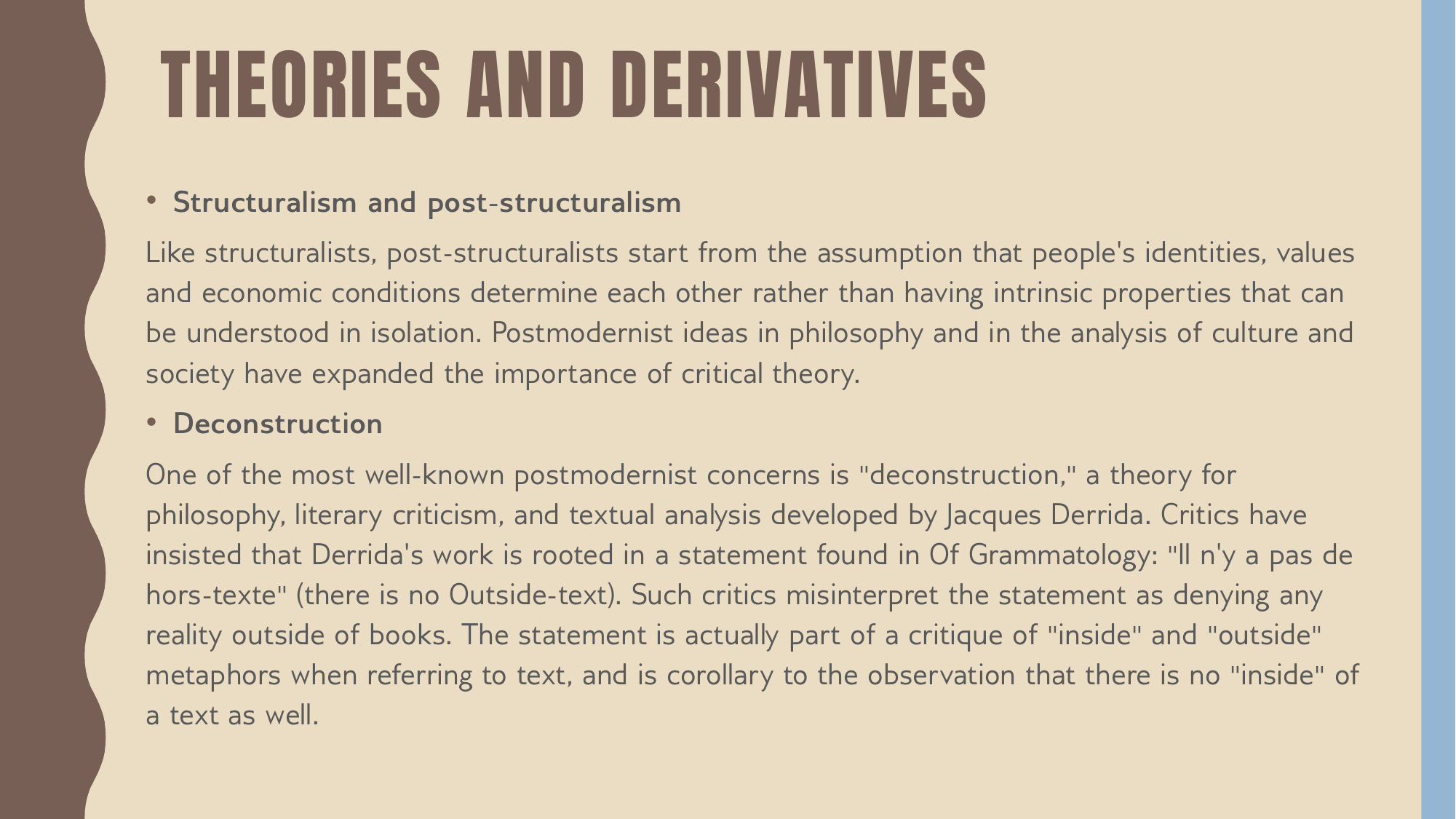

# Theories and derivatives
Structuralism and post-structuralism
Like structuralists, post-structuralists start from the assumption that people's identities, values and economic conditions determine each other rather than having intrinsic properties that can be understood in isolation. Postmodernist ideas in philosophy and in the analysis of culture and society have expanded the importance of critical theory.
Deconstruction
One of the most well-known postmodernist concerns is "deconstruction," a theory for philosophy, literary criticism, and textual analysis developed by Jacques Derrida. Critics have insisted that Derrida's work is rooted in a statement found in Of Grammatology: "Il n'y a pas de hors-texte" (there is no Outside-text). Such critics misinterpret the statement as denying any reality outside of books. The statement is actually part of a critique of "inside" and "outside" metaphors when referring to text, and is corollary to the observation that there is no "inside" of a text as well.